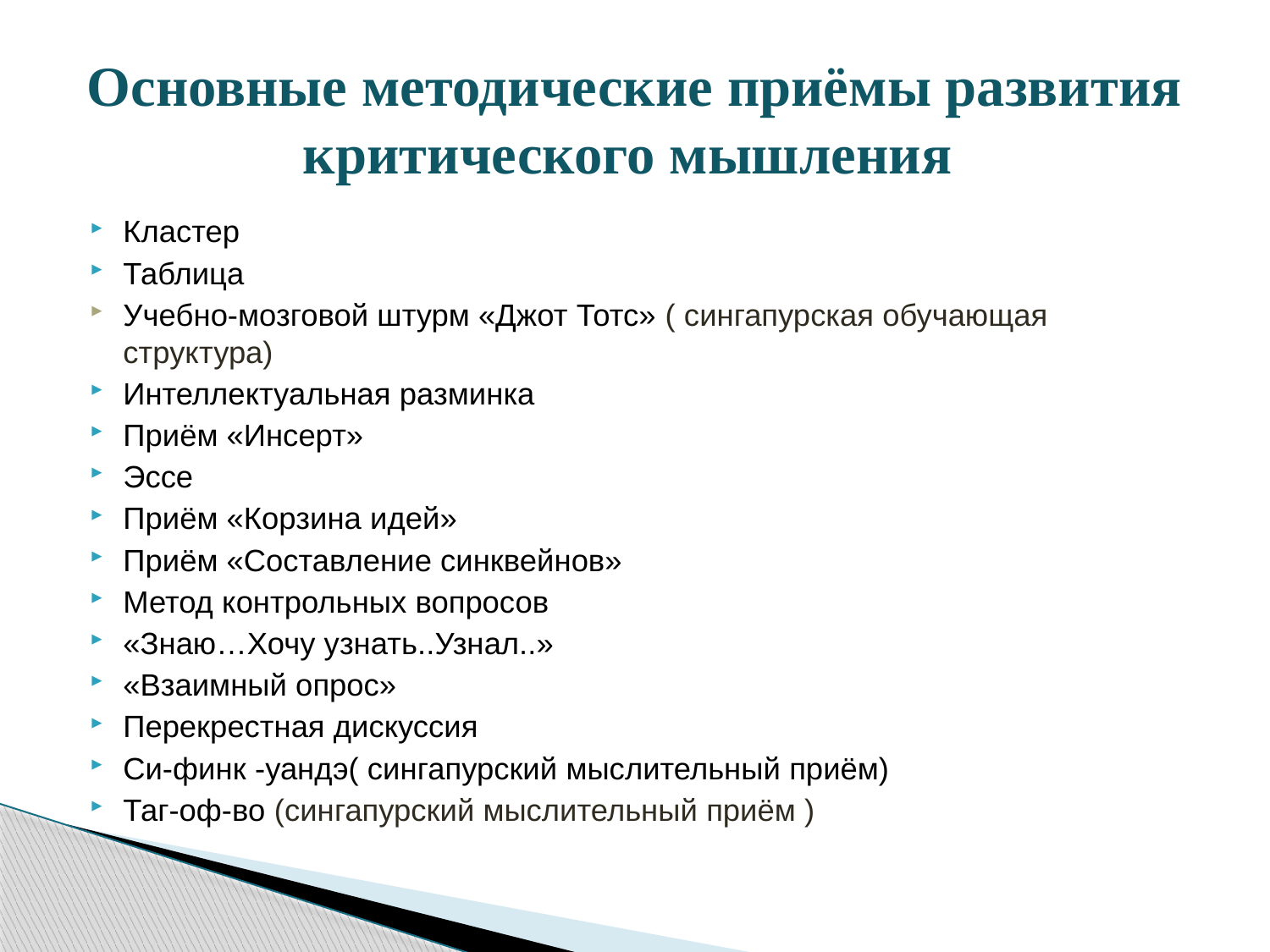

# Основные методические приёмы развития критического мышления
Кластер
Таблица
Учебно-мозговой штурм «Джот Тотс» ( сингапурская обучающая структура)
Интеллектуальная разминка
Приём «Инсерт»
Эссе
Приём «Корзина идей»
Приём «Составление синквейнов»
Метод контрольных вопросов
«Знаю…Хочу узнать..Узнал..»
«Взаимный опрос»
Перекрестная дискуссия
Си-финк -уандэ( сингапурский мыслительный приём)
Таг-оф-во (сингапурский мыслительный приём )